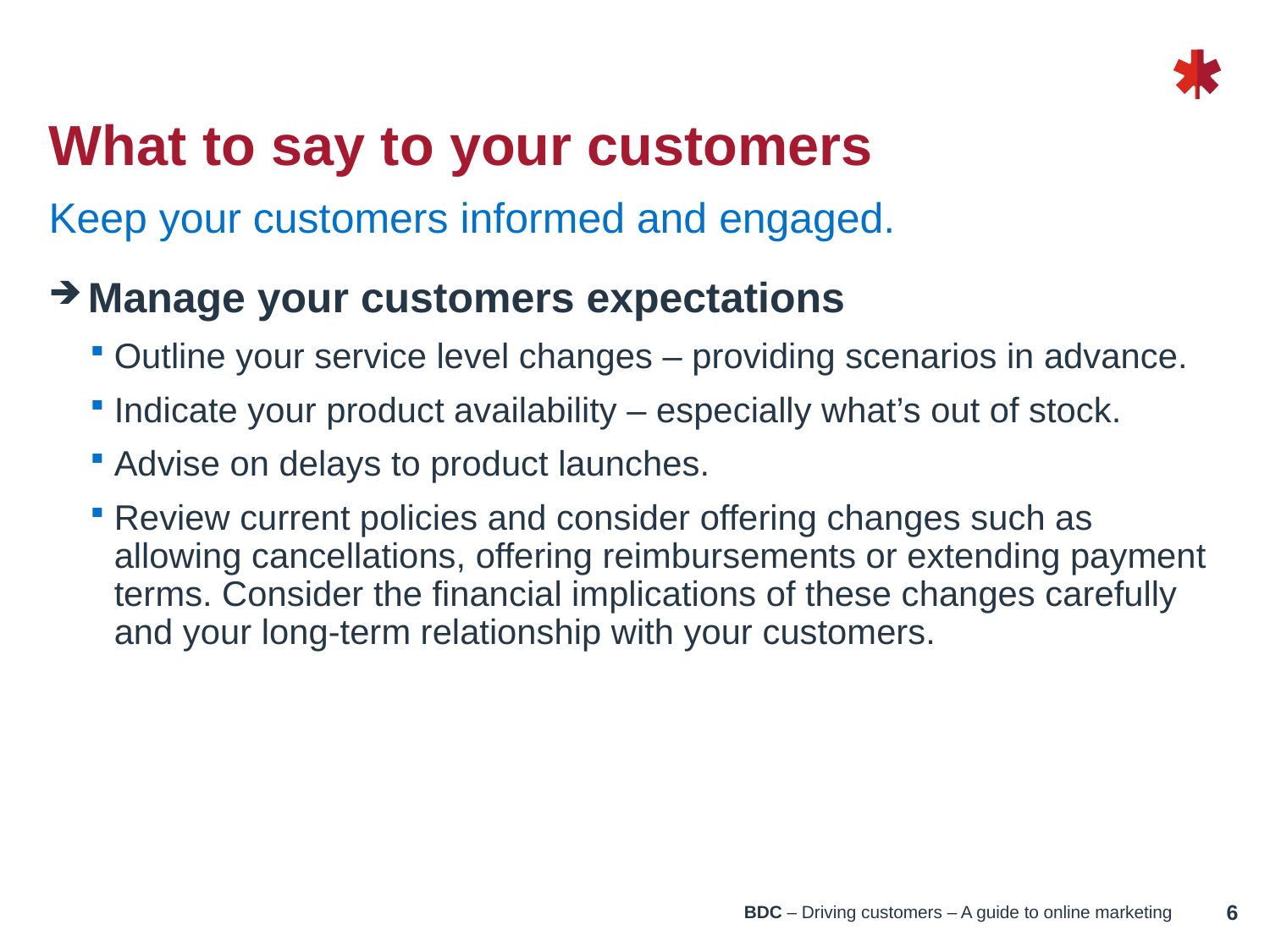

# What to say to your customers
Keep your customers informed and engaged.
Manage your customers expectations
Outline your service level changes – providing scenarios in advance.
Indicate your product availability – especially what’s out of stock.
Advise on delays to product launches.
Review current policies and consider offering changes such as allowing cancellations, offering reimbursements or extending payment terms. Consider the financial implications of these changes carefully and your long-term relationship with your customers.